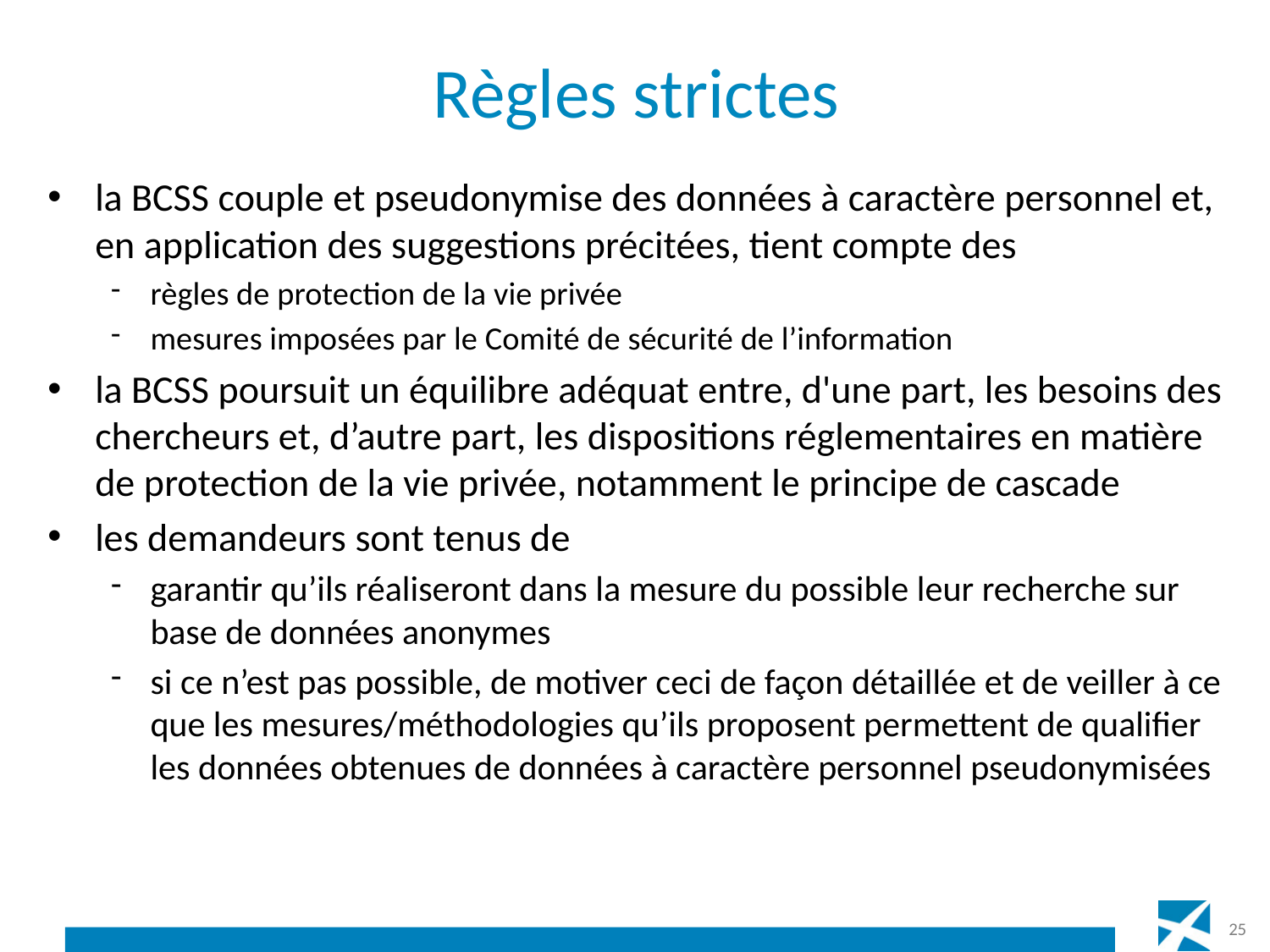

# Règles strictes
la BCSS couple et pseudonymise des données à caractère personnel et, en application des suggestions précitées, tient compte des
règles de protection de la vie privée
mesures imposées par le Comité de sécurité de l’information
la BCSS poursuit un équilibre adéquat entre, d'une part, les besoins des chercheurs et, d’autre part, les dispositions réglementaires en matière de protection de la vie privée, notamment le principe de cascade
les demandeurs sont tenus de
garantir qu’ils réaliseront dans la mesure du possible leur recherche sur base de données anonymes
si ce n’est pas possible, de motiver ceci de façon détaillée et de veiller à ce que les mesures/méthodologies qu’ils proposent permettent de qualifier les données obtenues de données à caractère personnel pseudonymisées

25